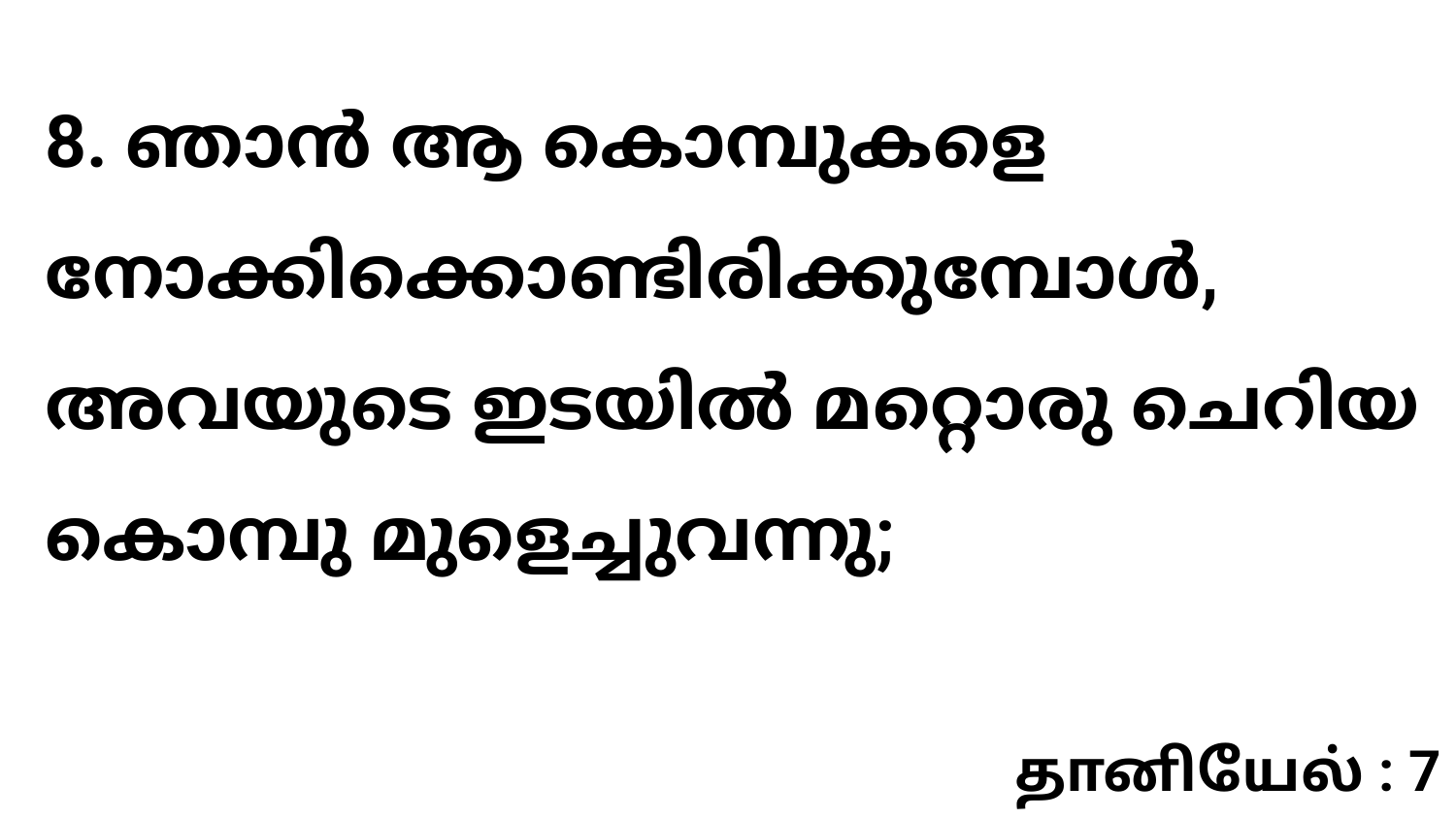

8. ഞാൻ ആ കൊമ്പുകളെ നോക്കിക്കൊണ്ടിരിക്കുമ്പോൾ, അവയുടെ ഇടയിൽ മറ്റൊരു ചെറിയ കൊമ്പു മുളെച്ചുവന്നു;
தானியேல் : 7